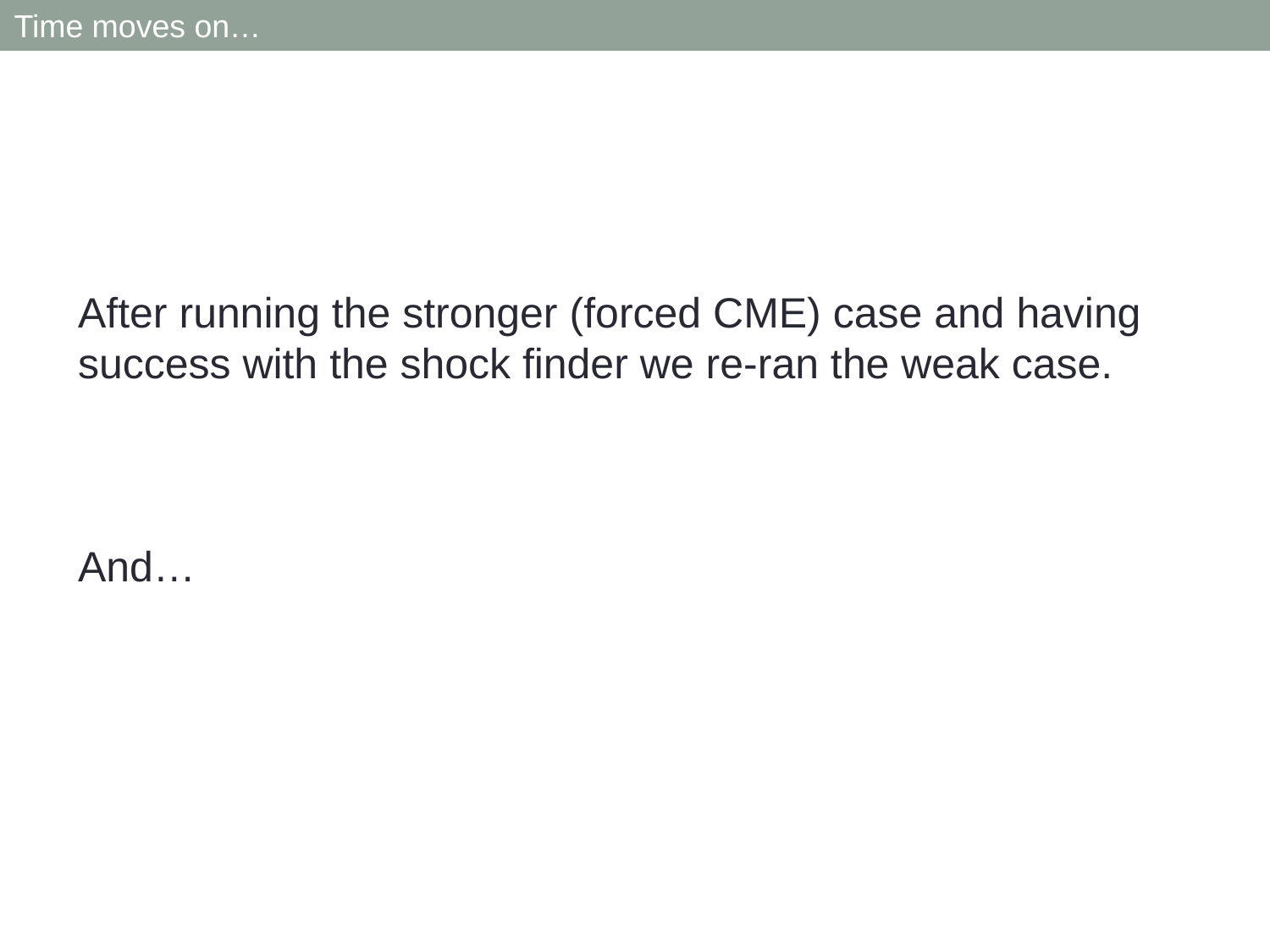

Time moves on…
After running the stronger (forced CME) case and having success with the shock finder we re-ran the weak case.

And…